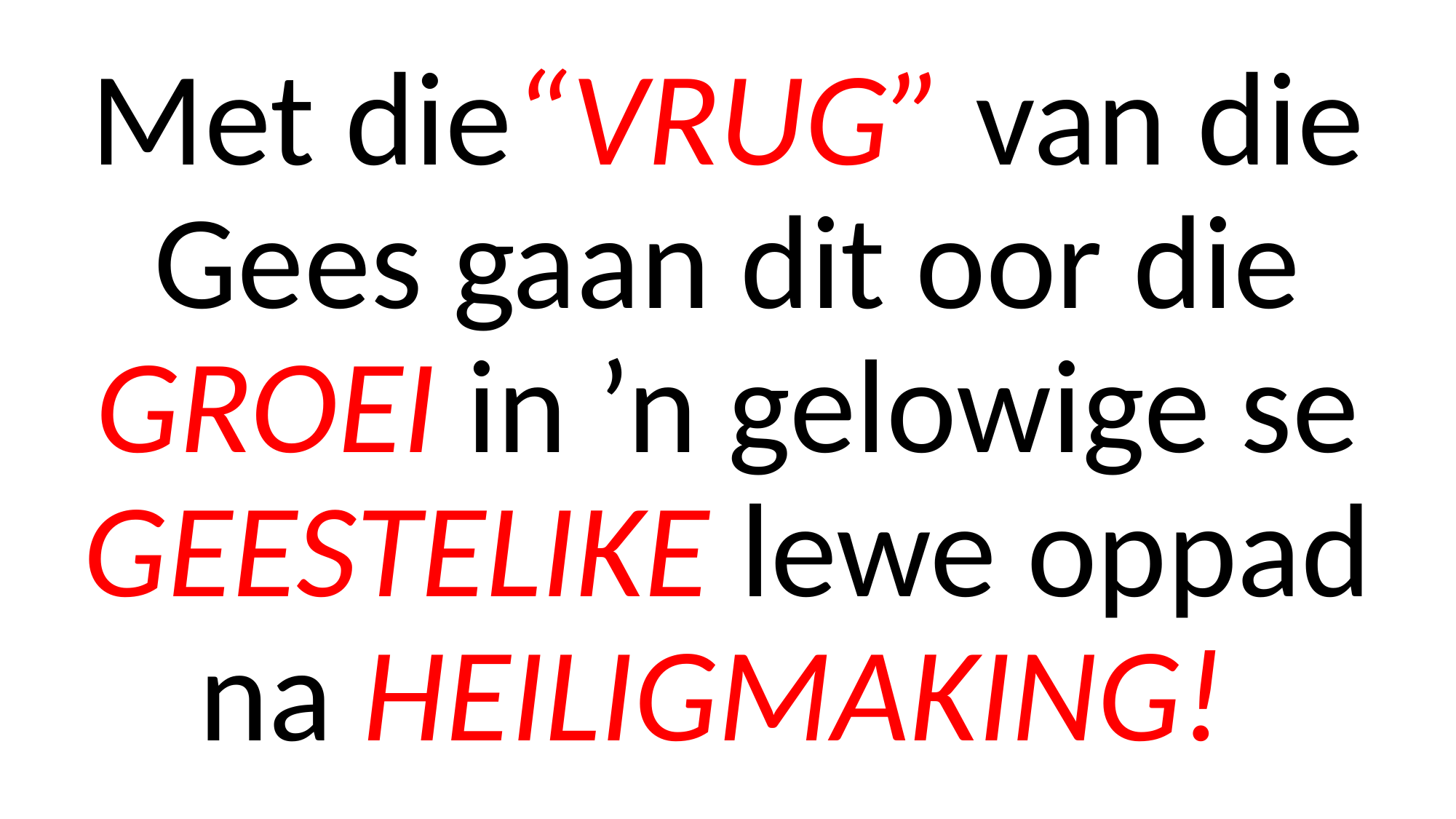

# Met die“VRUG” van die Gees gaan dit oor die GROEI in ’n gelowige se GEESTELIKE lewe oppad na HEILIGMAKING!